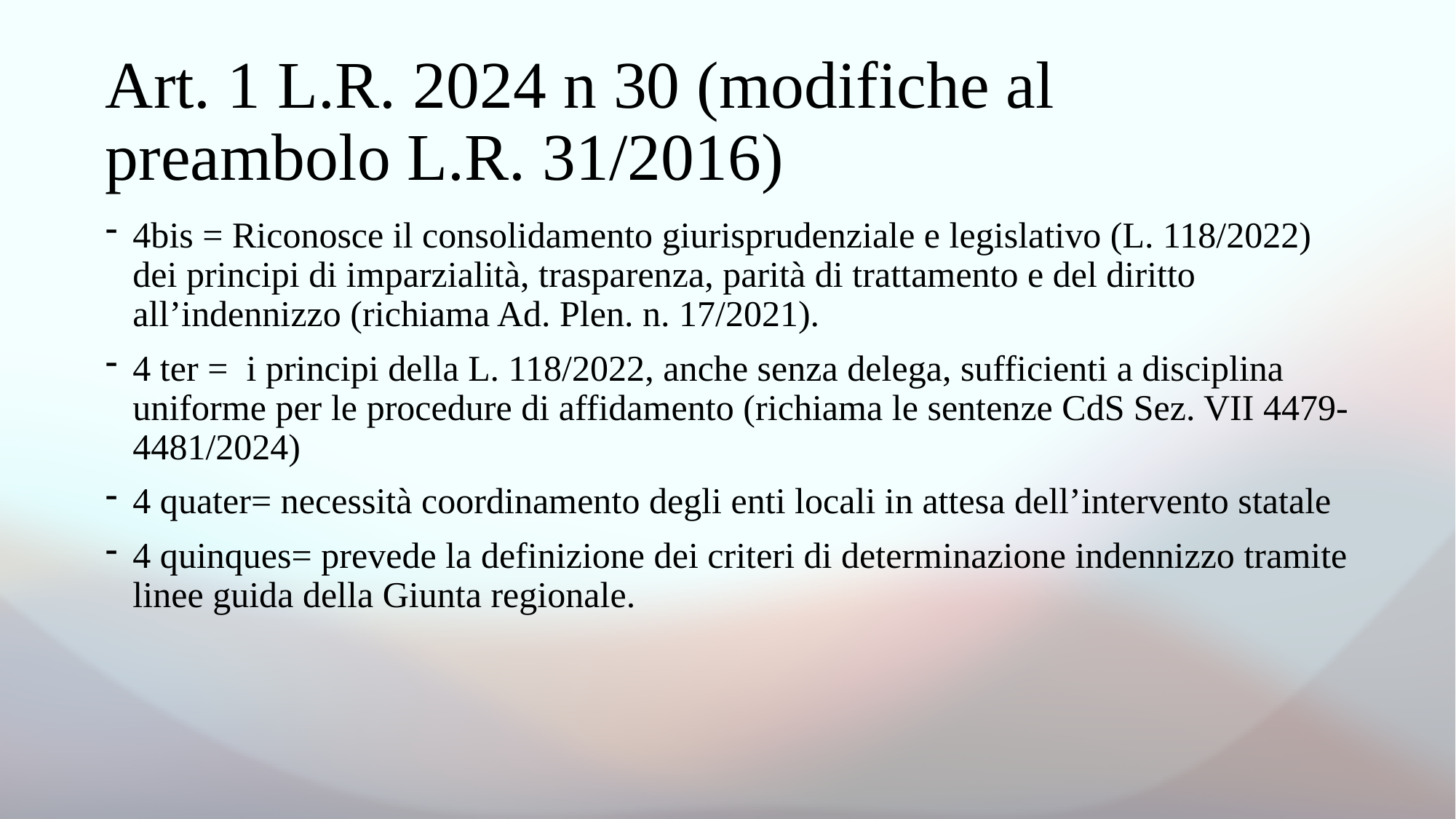

# Art. 1 L.R. 2024 n 30 (modifiche al preambolo L.R. 31/2016)
4bis = Riconosce il consolidamento giurisprudenziale e legislativo (L. 118/2022) dei principi di imparzialità, trasparenza, parità di trattamento e del diritto all’indennizzo (richiama Ad. Plen. n. 17/2021).
4 ter =  i principi della L. 118/2022, anche senza delega, sufficienti a disciplina uniforme per le procedure di affidamento (richiama le sentenze CdS Sez. VII 4479-4481/2024)
4 quater= necessità coordinamento degli enti locali in attesa dell’intervento statale
4 quinques= prevede la definizione dei criteri di determinazione indennizzo tramite linee guida della Giunta regionale.